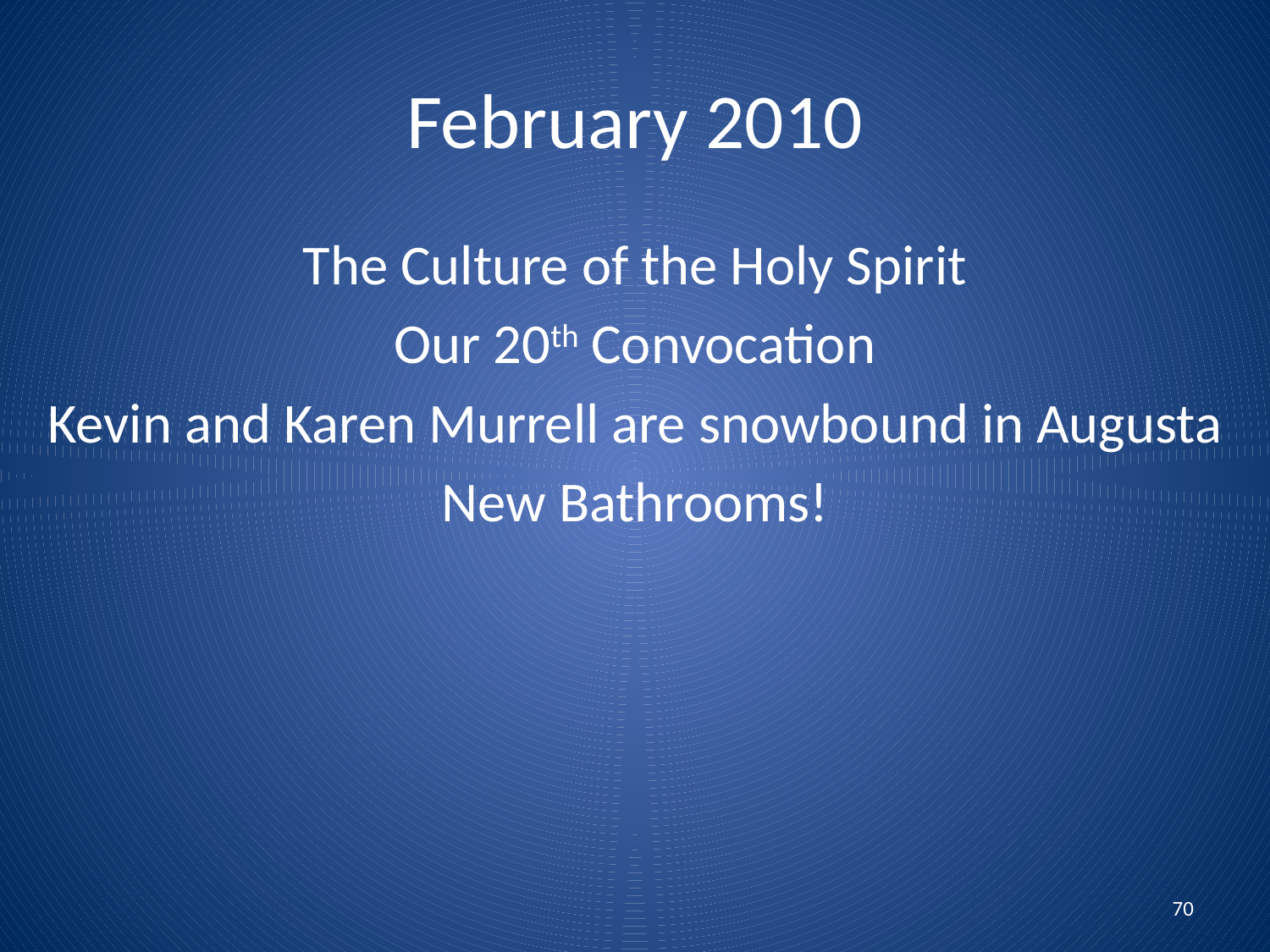

# February 2010
The Culture of the Holy Spirit
Our 20th Convocation
Kevin and Karen Murrell are snowbound in Augusta
New Bathrooms!
70